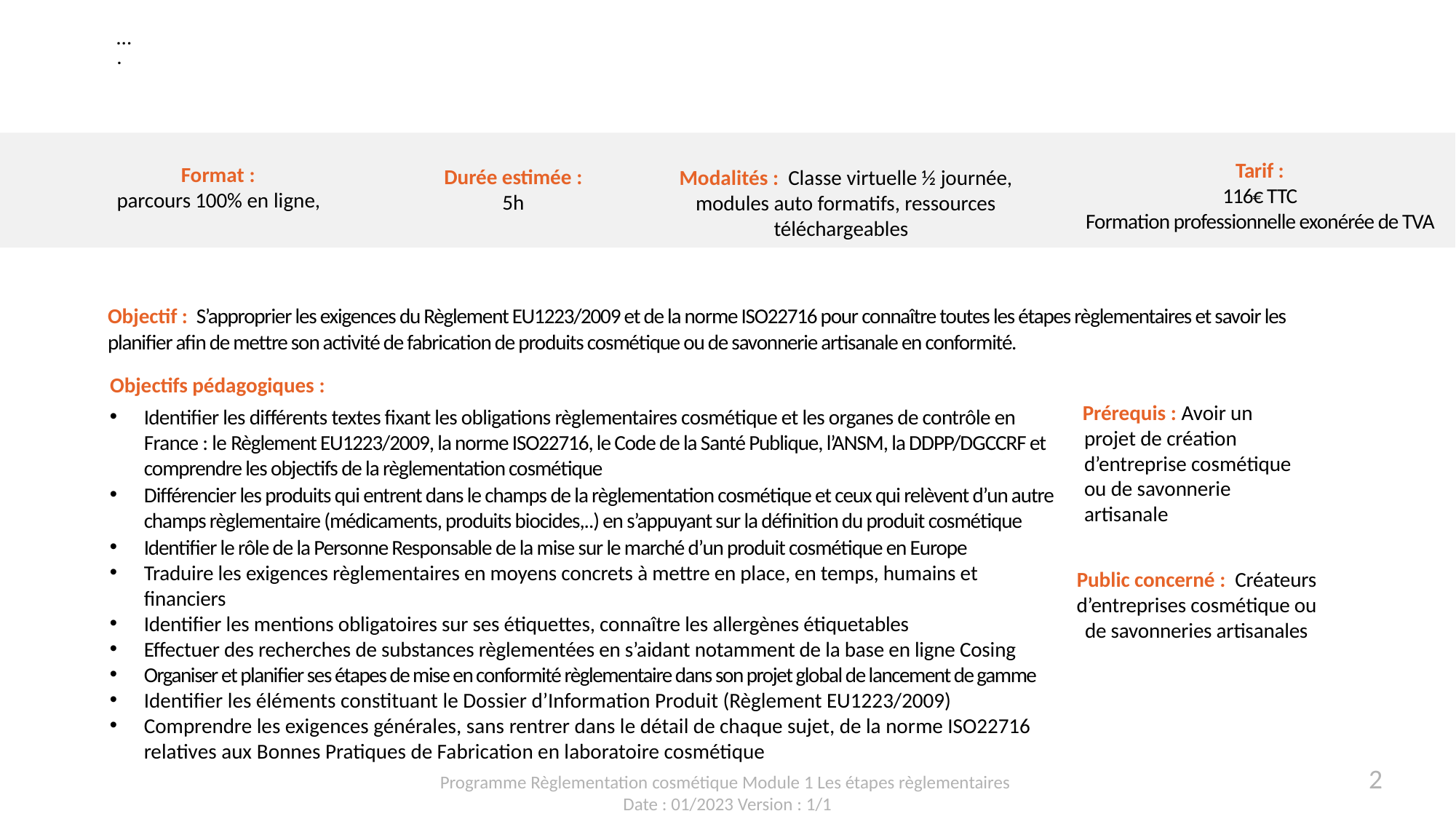

….
# Pourquoi suivre ce parcours de formation ?

Tarif :
116€ TTC
Formation professionnelle exonérée de TVA
Format :
parcours 100% en ligne,
Durée estimée :
5h
Modalités :  Classe virtuelle ½ journée, modules auto formatifs, ressources téléchargeables
Objectif :  S’approprier les exigences du Règlement EU1223/2009 et de la norme ISO22716 pour connaître toutes les étapes règlementaires et savoir les planifier afin de mettre son activité de fabrication de produits cosmétique ou de savonnerie artisanale en conformité.
Objectifs pédagogiques :
Prérequis : Avoir un projet de création d’entreprise cosmétique ou de savonnerie artisanale
Identifier les différents textes fixant les obligations règlementaires cosmétique et les organes de contrôle en France : le Règlement EU1223/2009, la norme ISO22716, le Code de la Santé Publique, l’ANSM, la DDPP/DGCCRF et comprendre les objectifs de la règlementation cosmétique
Différencier les produits qui entrent dans le champs de la règlementation cosmétique et ceux qui relèvent d’un autre champs règlementaire (médicaments, produits biocides,..) en s’appuyant sur la définition du produit cosmétique
Identifier le rôle de la Personne Responsable de la mise sur le marché d’un produit cosmétique en Europe
Traduire les exigences règlementaires en moyens concrets à mettre en place, en temps, humains et financiers
Identifier les mentions obligatoires sur ses étiquettes, connaître les allergènes étiquetables
Effectuer des recherches de substances règlementées en s’aidant notamment de la base en ligne Cosing
Organiser et planifier ses étapes de mise en conformité règlementaire dans son projet global de lancement de gamme
Identifier les éléments constituant le Dossier d’Information Produit (Règlement EU1223/2009)
Comprendre les exigences générales, sans rentrer dans le détail de chaque sujet, de la norme ISO22716 relatives aux Bonnes Pratiques de Fabrication en laboratoire cosmétique
Public concerné :  Créateurs d’entreprises cosmétique ou de savonneries artisanales
2
Programme Règlementation cosmétique Module 1 Les étapes règlementaires
Date : 01/2023 Version : 1/1